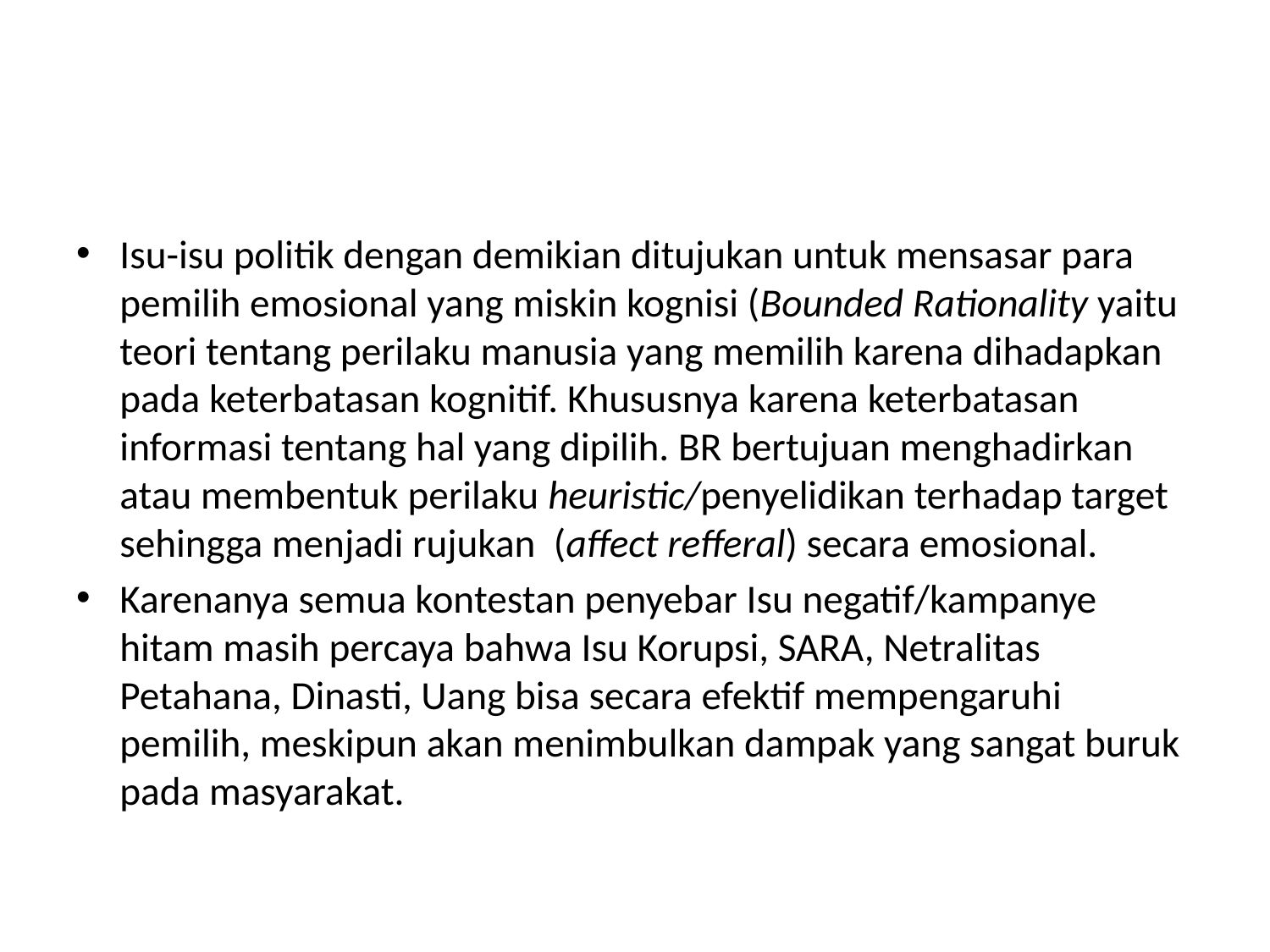

#
Isu-isu politik dengan demikian ditujukan untuk mensasar para pemilih emosional yang miskin kognisi (Bounded Rationality yaitu teori tentang perilaku manusia yang memilih karena dihadapkan pada keterbatasan kognitif. Khususnya karena keterbatasan informasi tentang hal yang dipilih. BR bertujuan menghadirkan atau membentuk perilaku heuristic/penyelidikan terhadap target sehingga menjadi rujukan  (affect refferal) secara emosional.
Karenanya semua kontestan penyebar Isu negatif/kampanye hitam masih percaya bahwa Isu Korupsi, SARA, Netralitas Petahana, Dinasti, Uang bisa secara efektif mempengaruhi pemilih, meskipun akan menimbulkan dampak yang sangat buruk pada masyarakat.